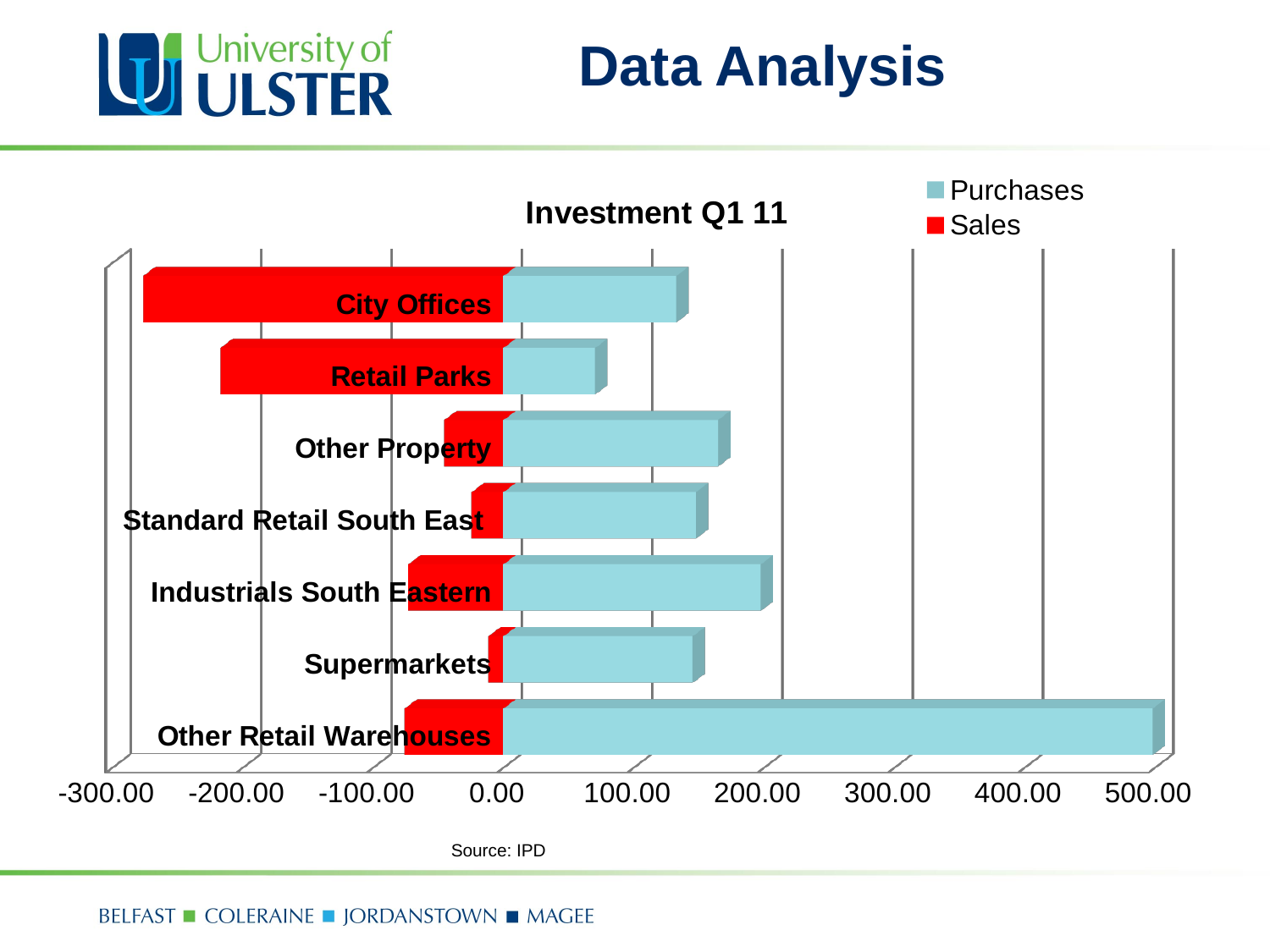

# Data Analysis

[unsupported chart]

Source: IPD